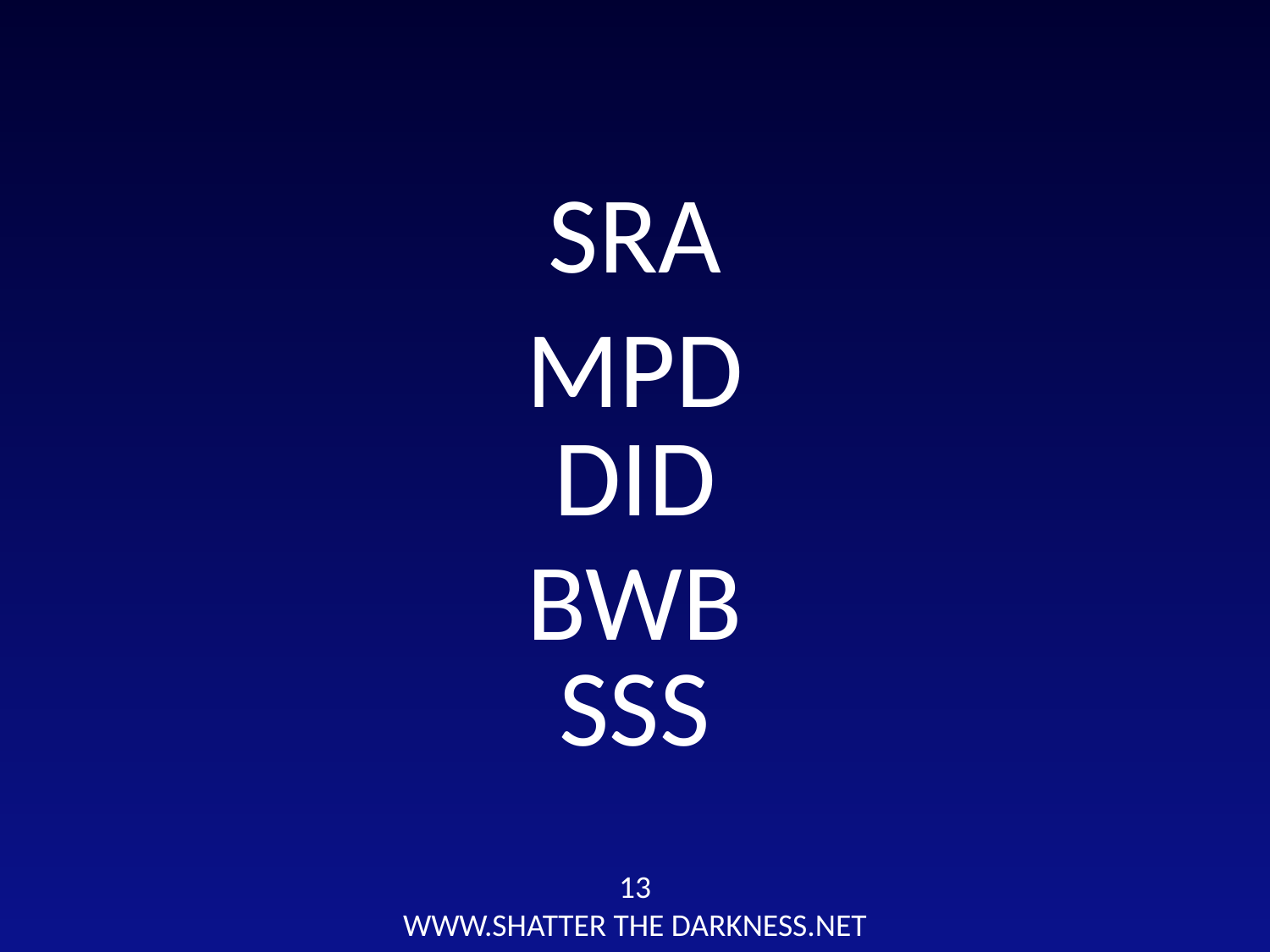

SRA
MPD
DID
BWB
SSS
13
WWW.SHATTER THE DARKNESS.NET